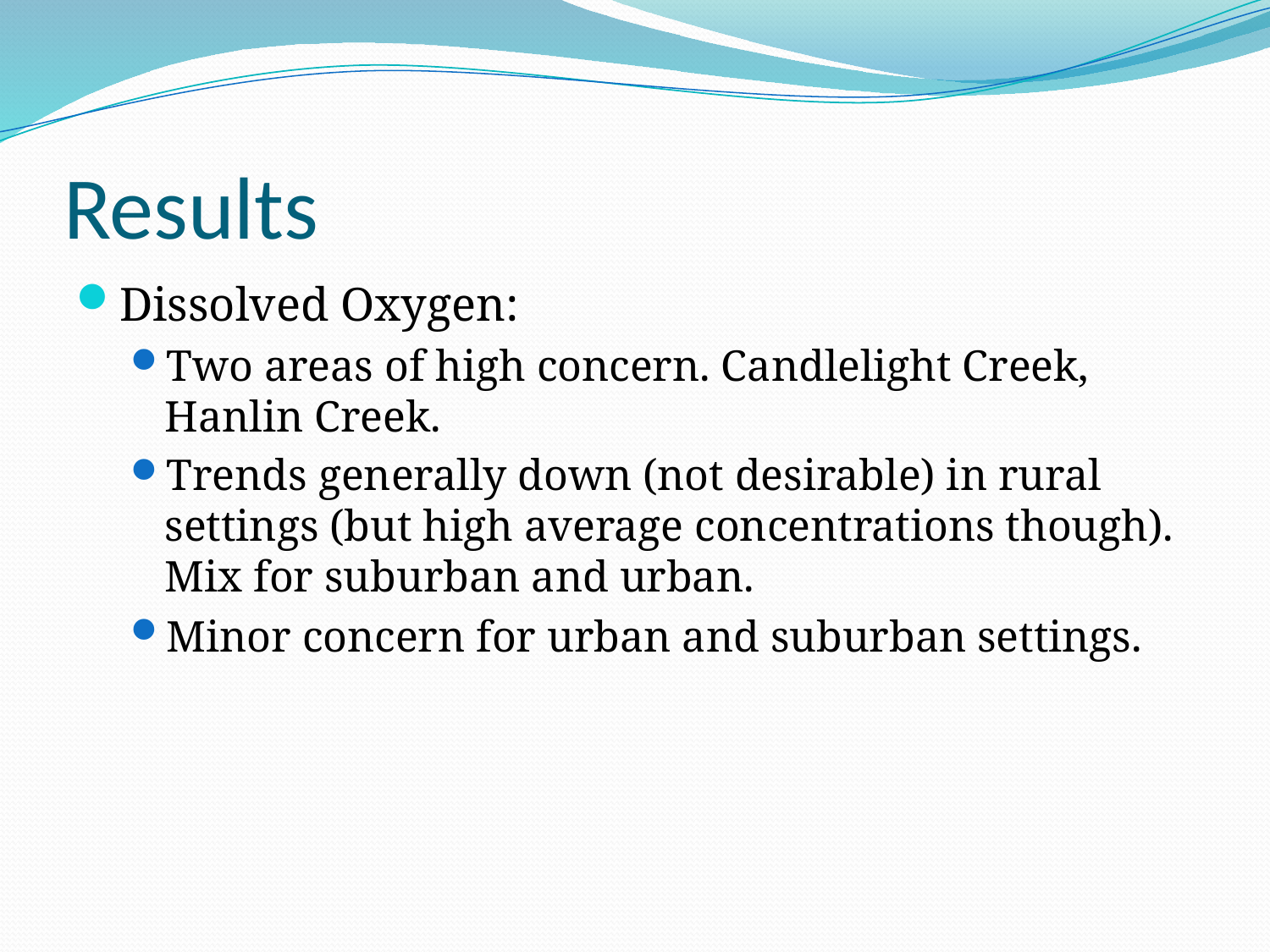

# Results
Dissolved Oxygen:
Two areas of high concern. Candlelight Creek, Hanlin Creek.
Trends generally down (not desirable) in rural settings (but high average concentrations though). Mix for suburban and urban.
Minor concern for urban and suburban settings.